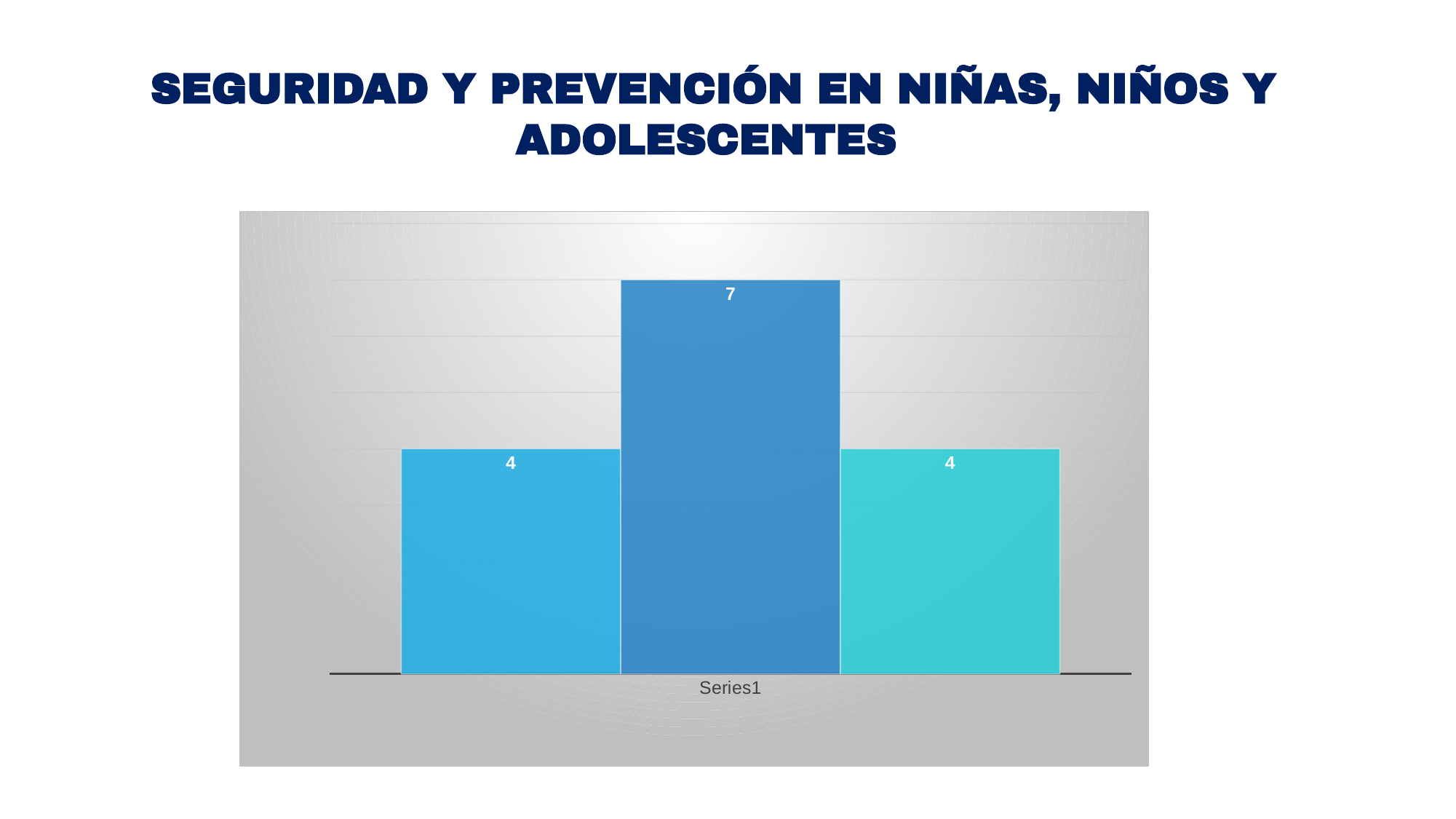

SEGURIDAD Y PREVENCIÓN EN NIÑAS, NIÑOS Y ADOLESCENTES

### Chart

| Category | ENERO | FEBRERO | MARZO |
|---|---|---|---|
|  | 4.0 | 7.0 | 4.0 |